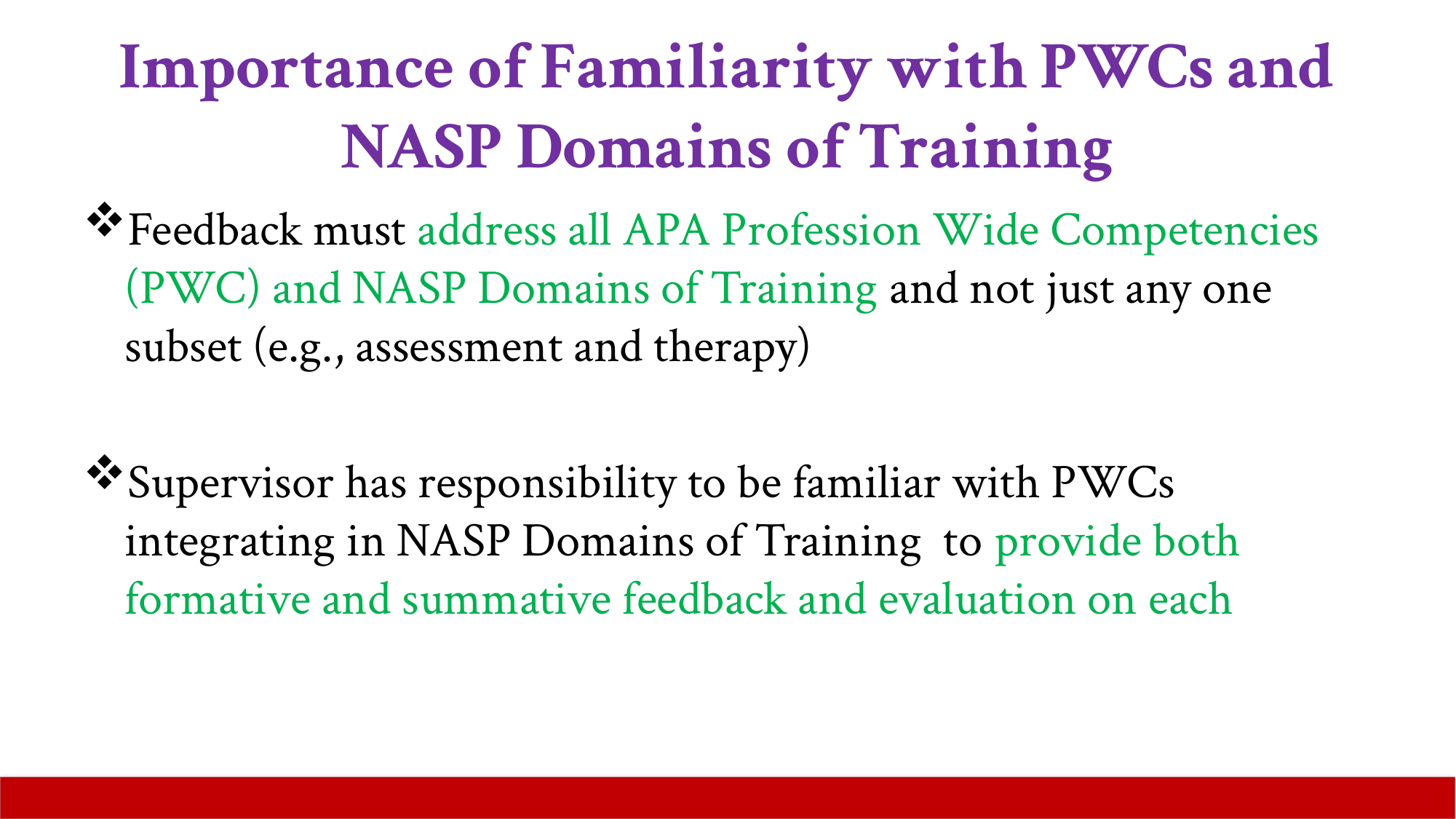

# Importance of Familiarity with PWCs and NASP Domains of Training
Feedback must address all APA Profession Wide Competencies (PWC) and NASP Domains of Training and not just any one subset (e.g., assessment and therapy)

Supervisor has responsibility to be familiar with PWCs integrating in NASP Domains of Training  to provide both formative and summative feedback and evaluation on each